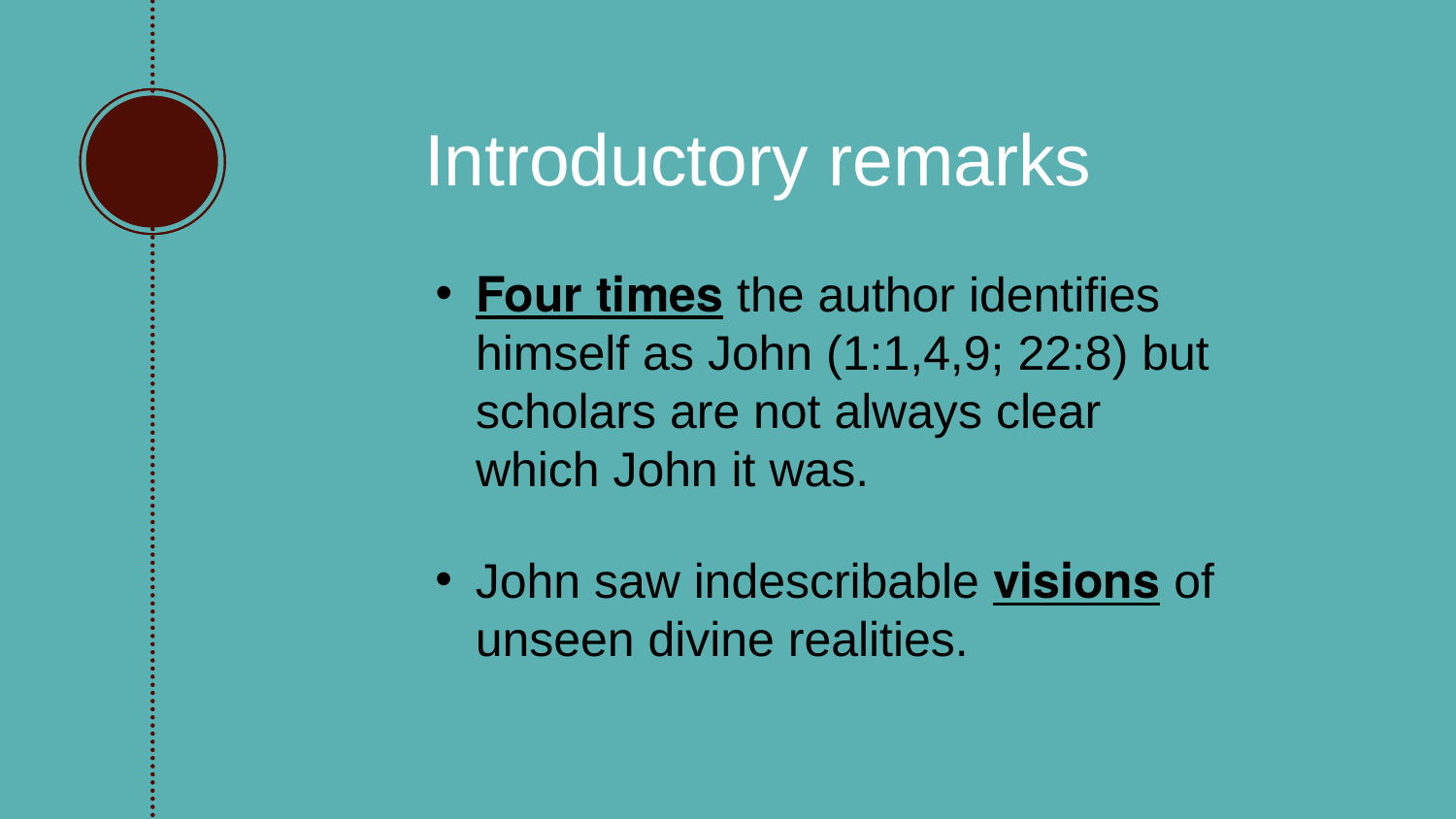

# Introductory remarks
Four times the author identifies himself as John (1:1,4,9; 22:8) but scholars are not always clear which John it was.
John saw indescribable visions of unseen divine realities.